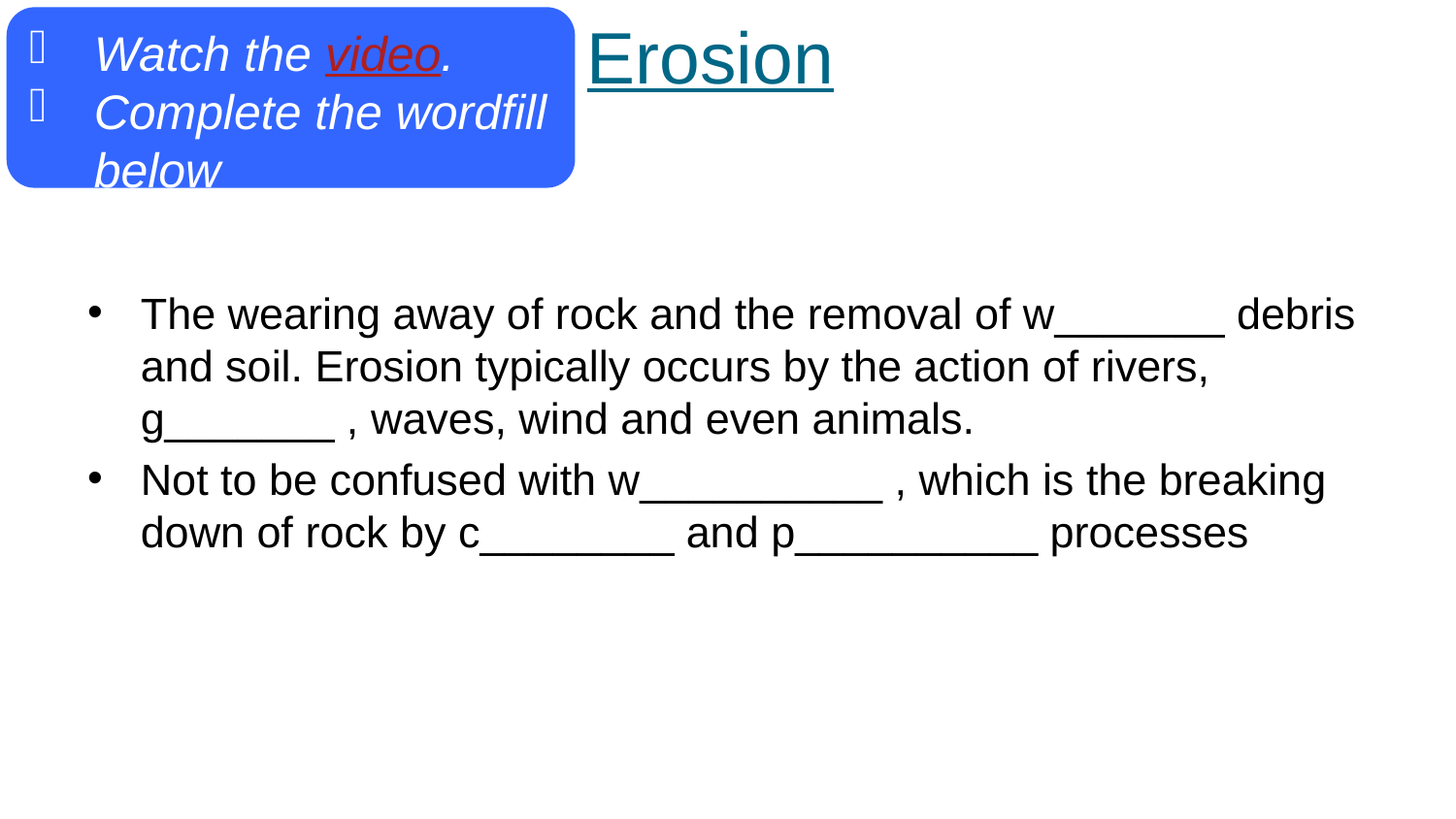

Erosion
Watch the video.
Complete the wordfill below
The wearing away of rock and the removal of w_______ debris and soil. Erosion typically occurs by the action of rivers, g_______ , waves, wind and even animals.
Not to be confused with w__________ , which is the breaking down of rock by c________ and p__________ processes